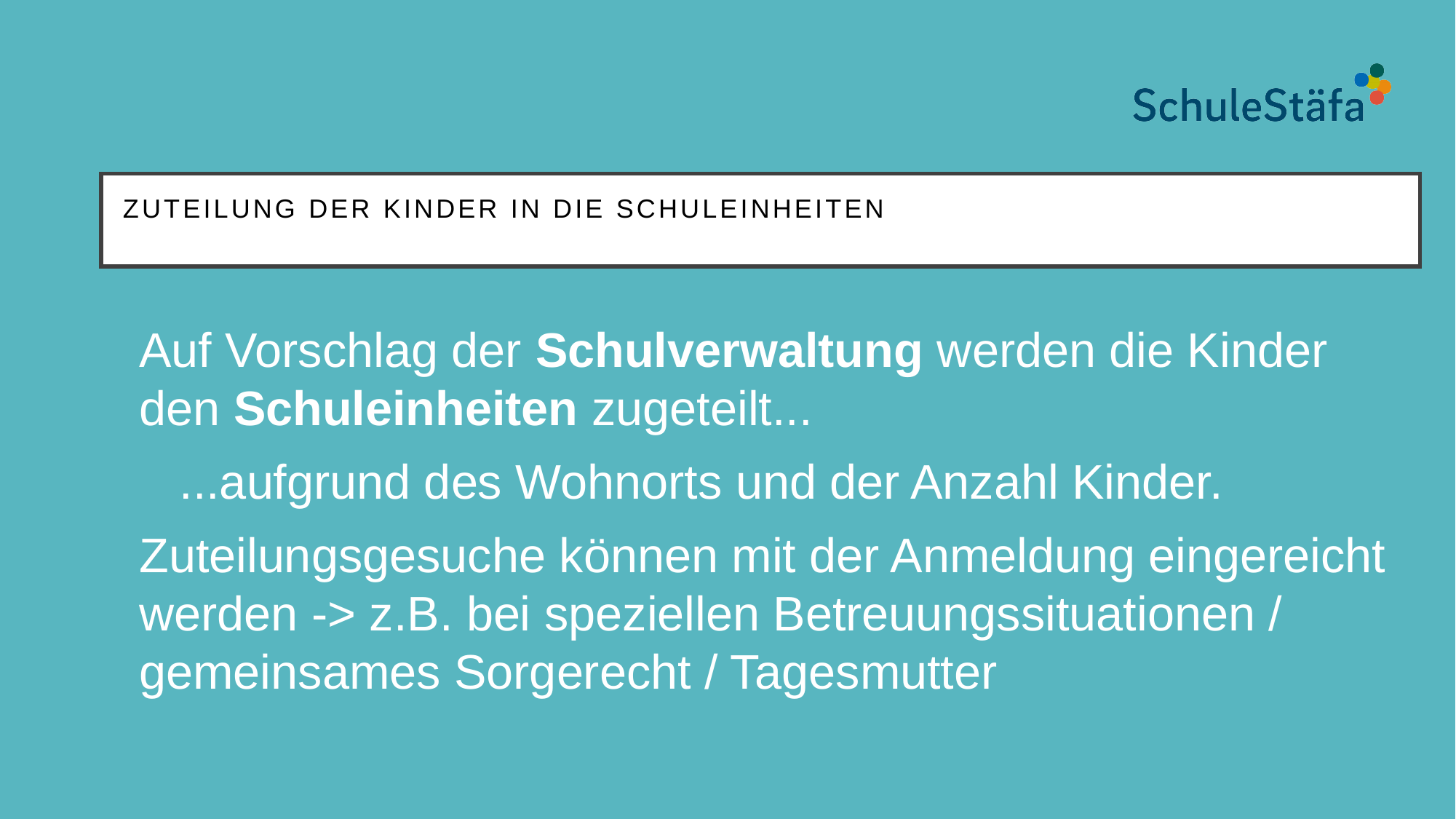

# Zuteilung der Kinder in die SChuleinheiten
Auf Vorschlag der Schulverwaltung werden die Kinder den Schuleinheiten zugeteilt...
...aufgrund des Wohnorts und der Anzahl Kinder.
Zuteilungsgesuche können mit der Anmeldung eingereicht werden -> z.B. bei speziellen Betreuungssituationen / gemeinsames Sorgerecht / Tagesmutter